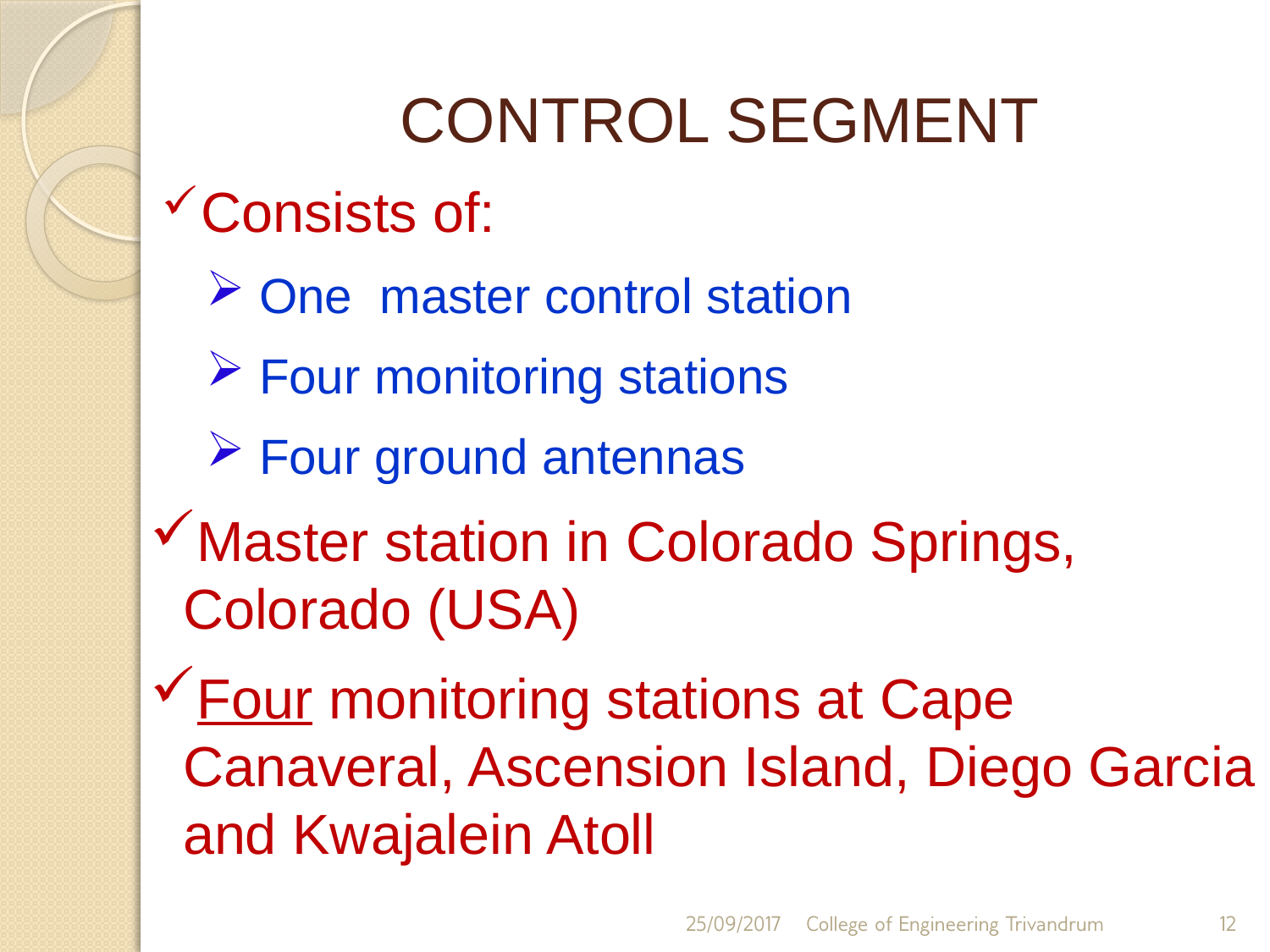

# CONTROL SEGMENT
Consists of:
 One  master control station
 Four monitoring stations
 Four ground antennas
Master station in Colorado Springs, Colorado (USA)
Four monitoring stations at Cape Canaveral, Ascension Island, Diego Garcia and Kwajalein Atoll
25/09/2017
College of Engineering Trivandrum
12